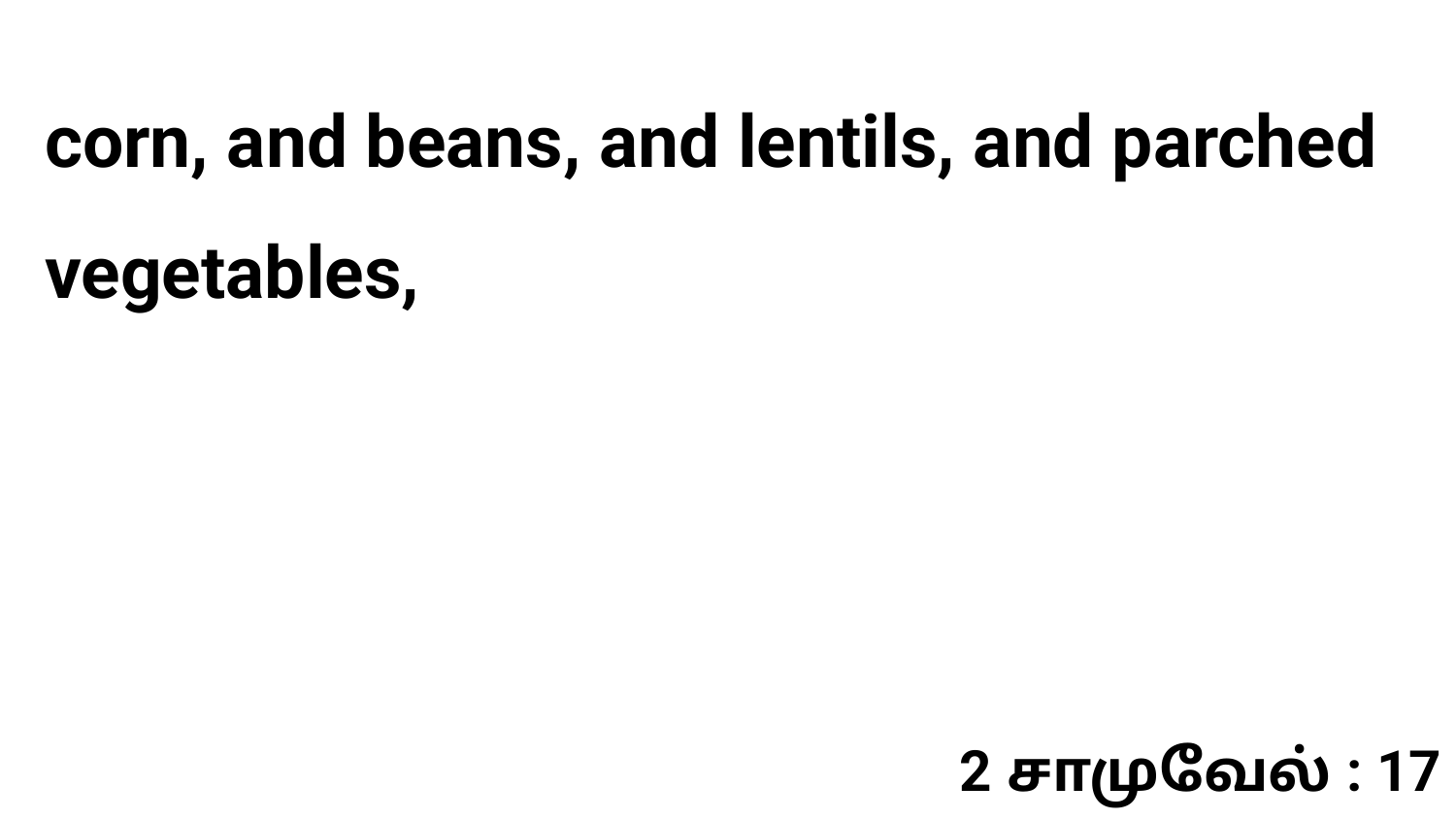

corn, and beans, and lentils, and parched vegetables,
2 சாமுவேல் : 17